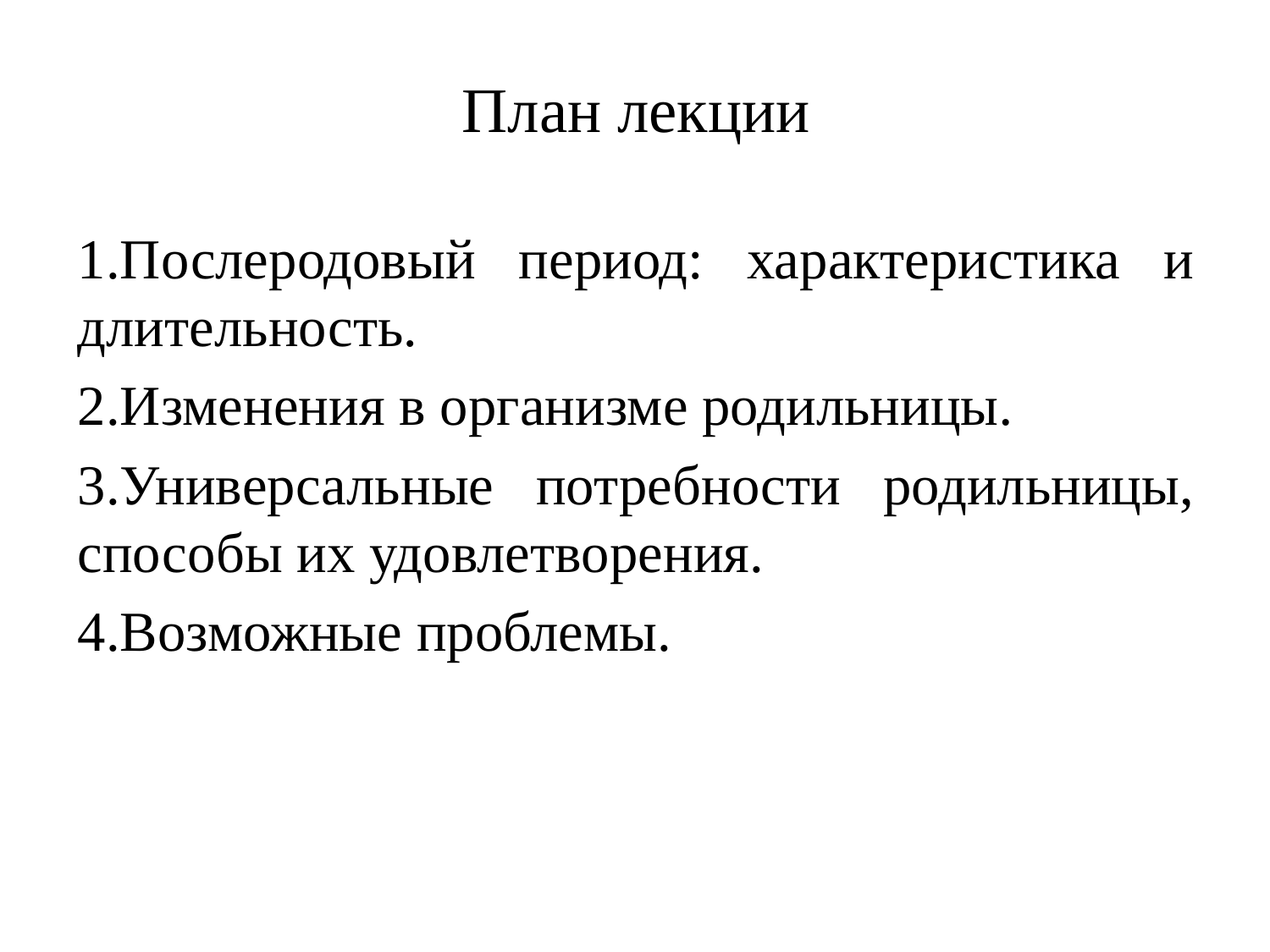

# План лекции
1.Послеродовый период: характеристика и длительность.
2.Изменения в организме родильницы.
3.Универсальные потребности родильницы, способы их удовлетворения.
4.Возможные проблемы.